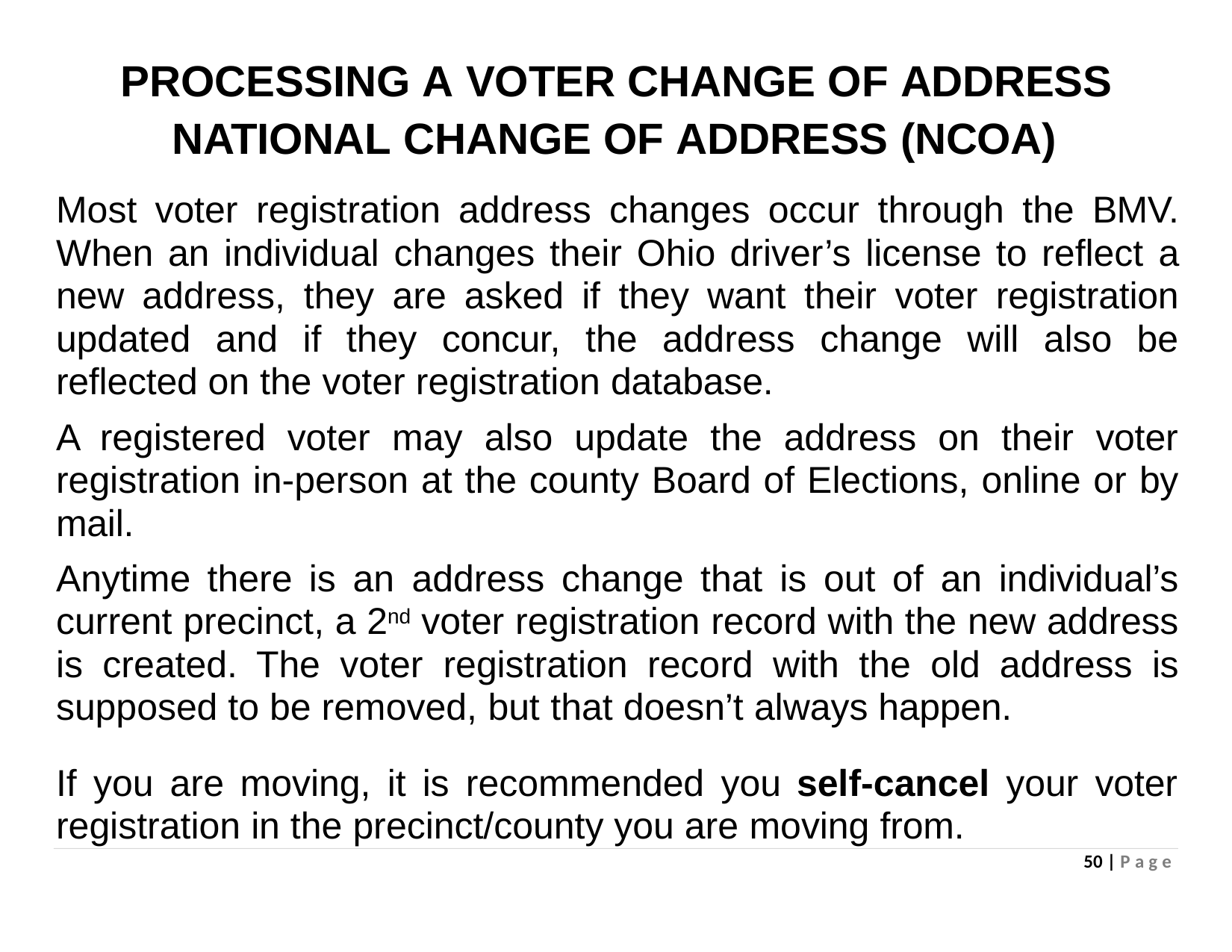

# PROCESSING A VOTER CHANGE OF ADDRESS NATIONAL CHANGE OF ADDRESS (NCOA)
Most voter registration address changes occur through the BMV. When an individual changes their Ohio driver’s license to reflect a new address, they are asked if they want their voter registration updated and if they concur, the address change will also be reflected on the voter registration database.
A registered  voter  may  also  update  the  address  on  their  voter registration in-person at the county Board of Elections, online or by mail.
Anytime there is an address change that is out of an individual’s current precinct, a 2nd voter registration record with the new address is created. The voter registration record with the old address is supposed to be removed, but that doesn’t always happen.
If you are moving, it is recommended you self-cancel your voter registration in the precinct/county you are moving from.
50 | P a g e